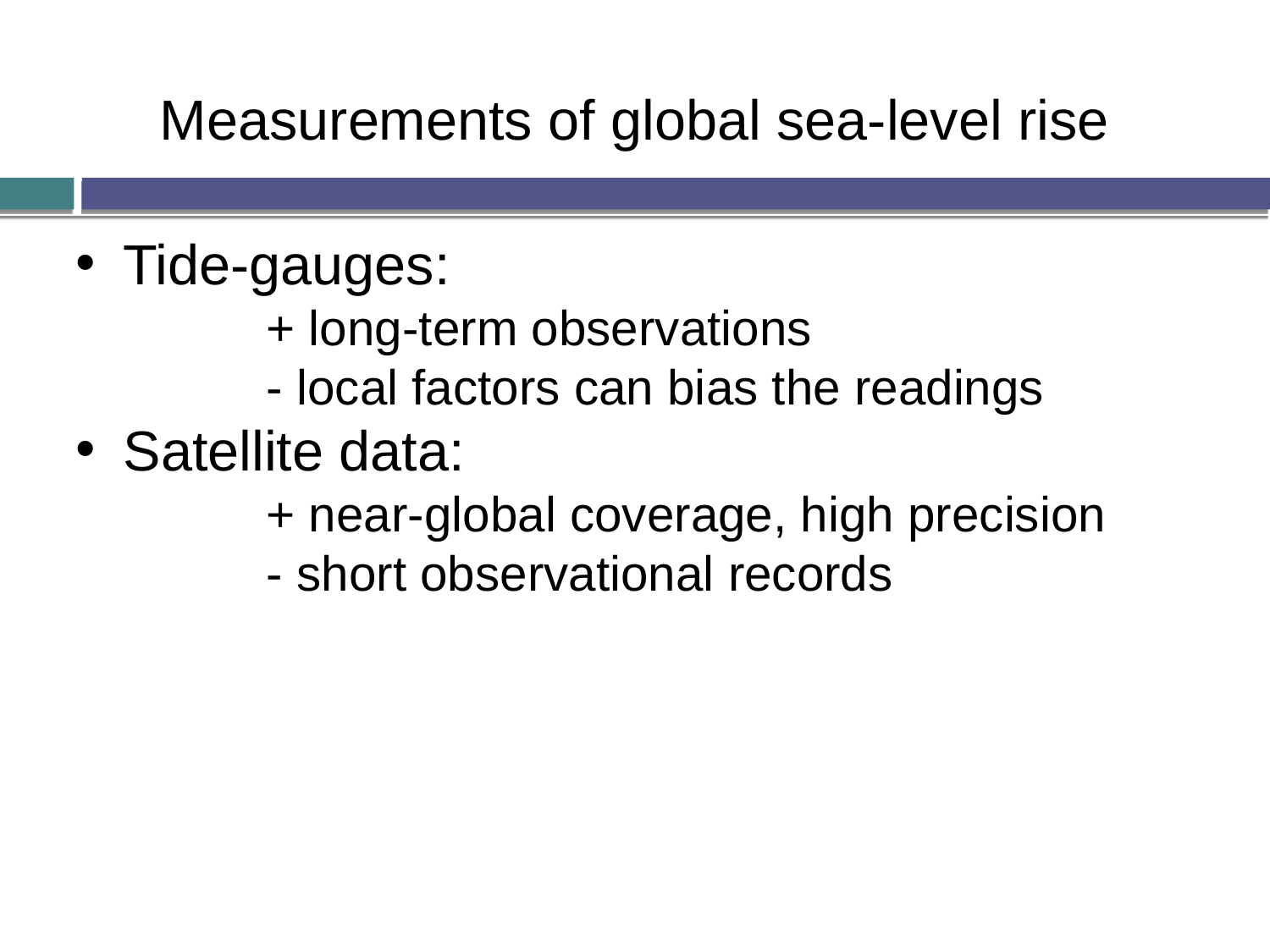

Measurements of global sea-level rise
Tide-gauges:
	+ long-term observations
	- local factors can bias the readings
Satellite data:
	+ near-global coverage, high precision
	- short observational records